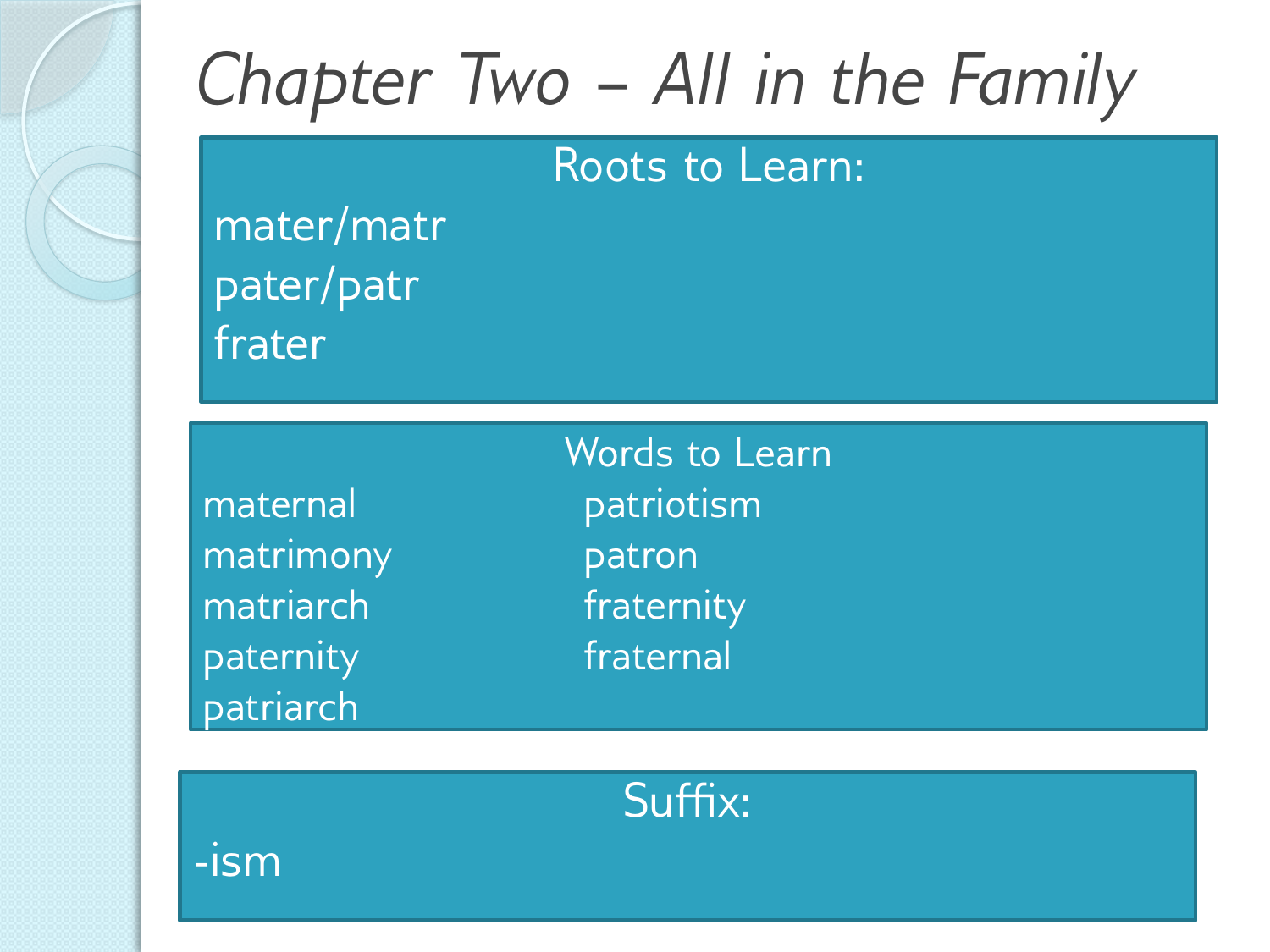

# Chapter Two – All in the Family
Roots to Learn:
mater/matr
pater/patr
frater

Words to Learn
maternal		patriotism
matrimony		patron
matriarch		fraternity
paternity		fraternal
patriarch
Suffix:
-ism